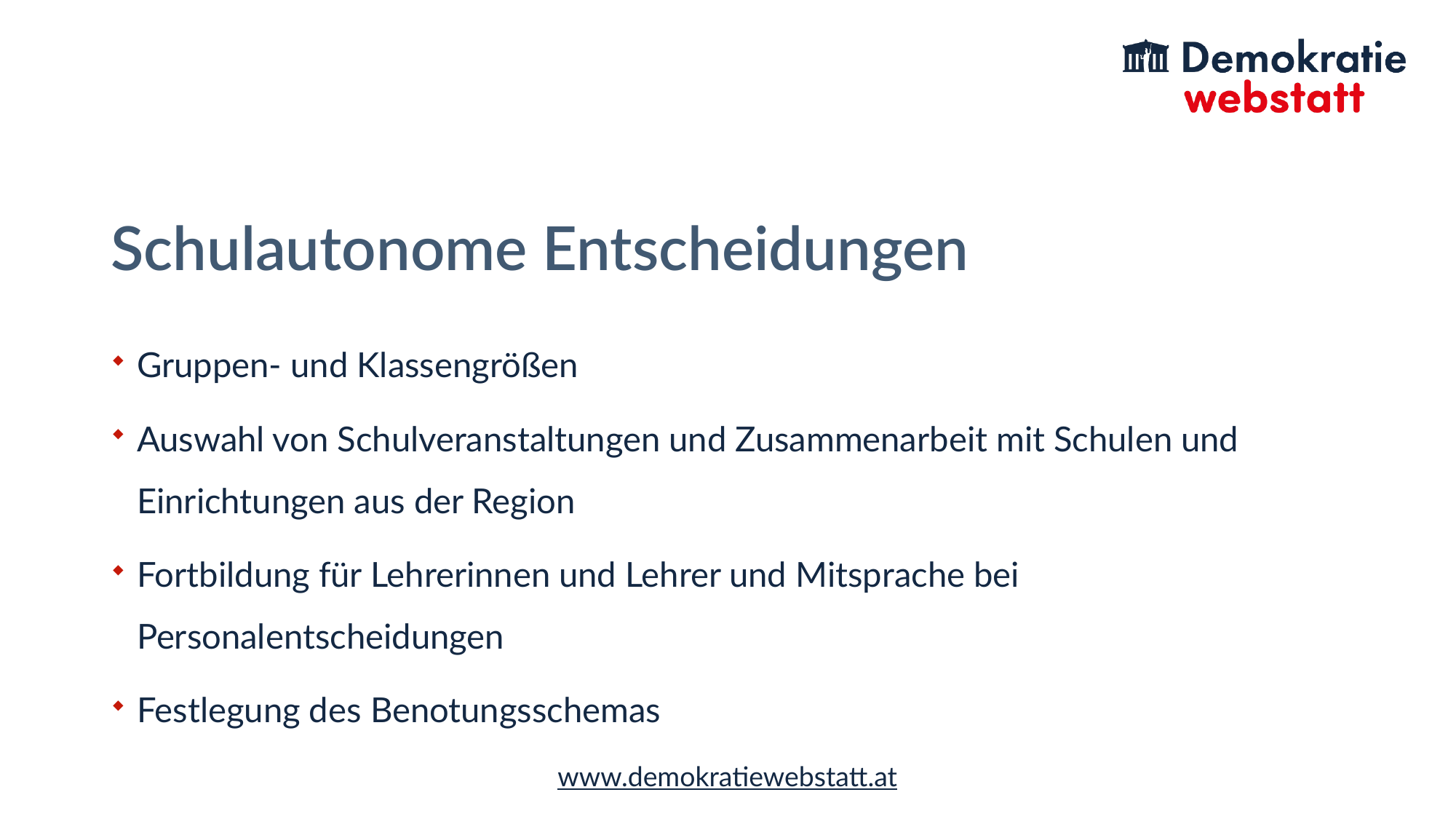

# Schulautonome Entscheidungen
Gruppen- und Klassengrößen
Auswahl von Schulveranstaltungen und Zusammenarbeit mit Schulen und Einrichtungen aus der Region
Fortbildung für Lehrerinnen und Lehrer und Mitsprache bei Personalentscheidungen
Festlegung des Benotungsschemas